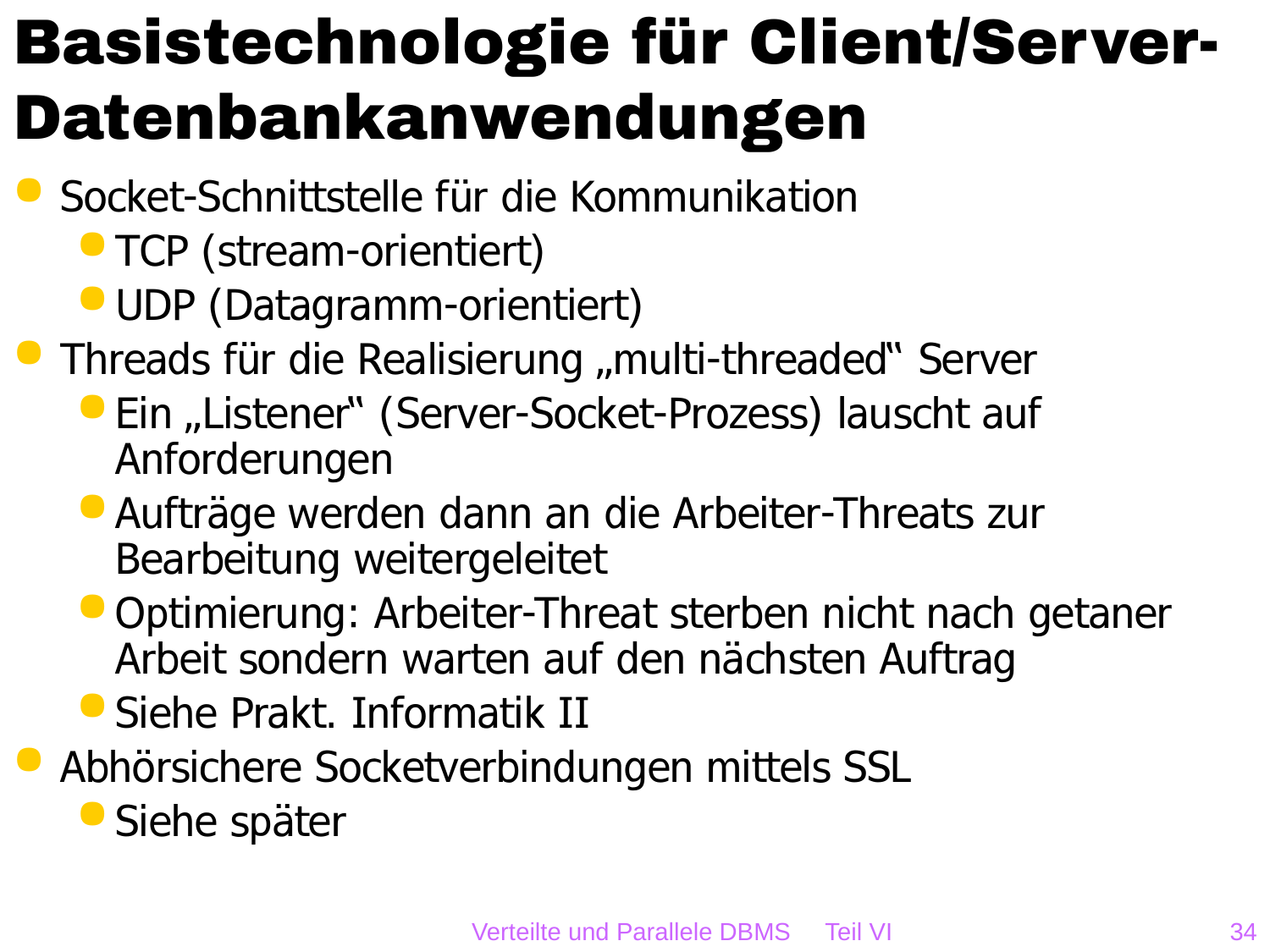

# Basistechnologie für Client/Server-Datenbankanwendungen
Socket-Schnittstelle für die Kommunikation
TCP (stream-orientiert)
UDP (Datagramm-orientiert)
Threads für die Realisierung „multi-threaded“ Server
Ein „Listener“ (Server-Socket-Prozess) lauscht auf Anforderungen
Aufträge werden dann an die Arbeiter-Threats zur Bearbeitung weitergeleitet
Optimierung: Arbeiter-Threat sterben nicht nach getaner Arbeit sondern warten auf den nächsten Auftrag
Siehe Prakt. Informatik II
Abhörsichere Socketverbindungen mittels SSL
Siehe später

Verteilte und Parallele DBMS     Teil VI
34